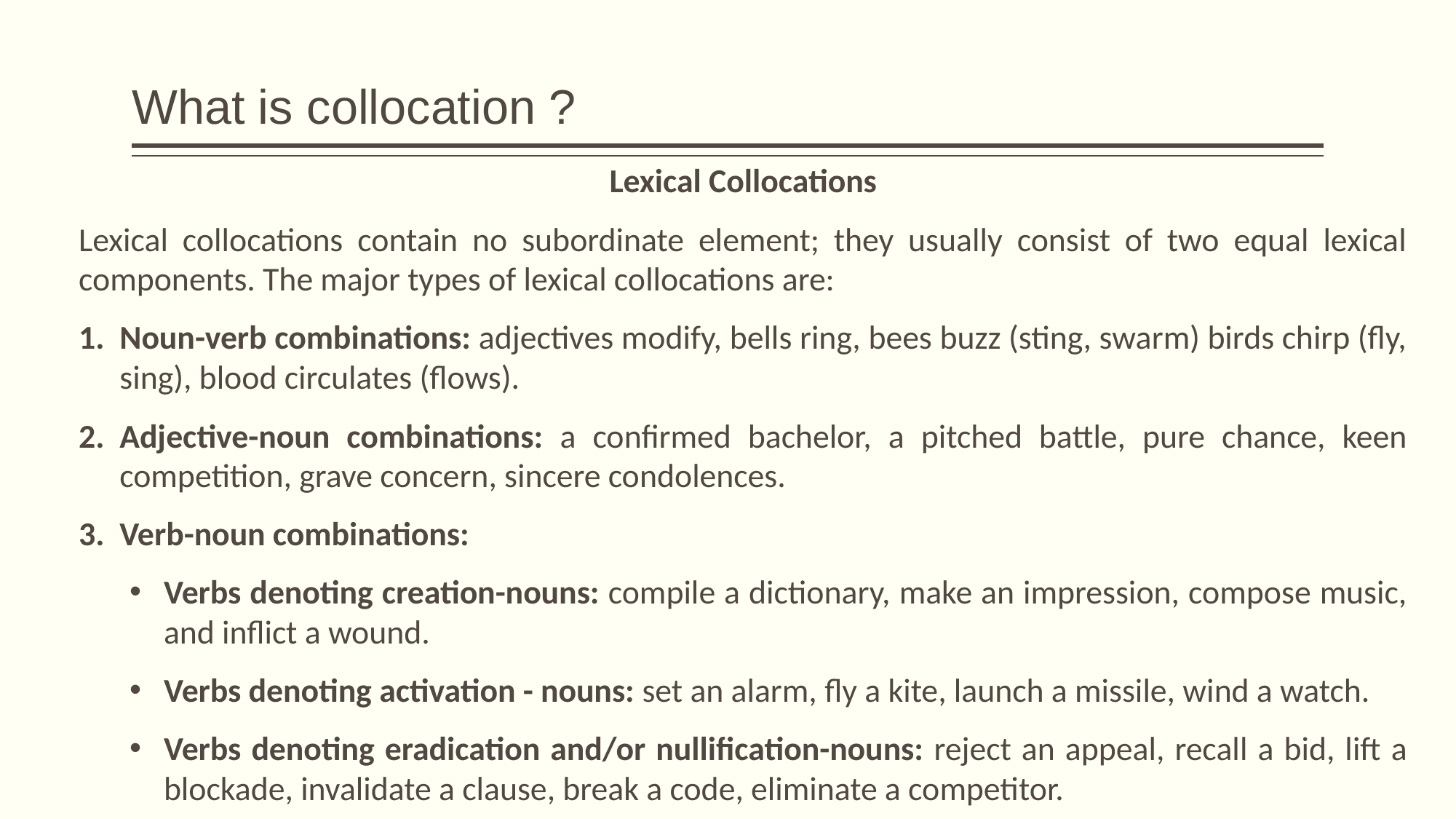

# What is collocation ?
Lexical Collocations
Lexical collocations contain no subordinate element; they usually consist of two equal lexical components. The major types of lexical collocations are:
Noun-verb combinations: adjectives modify, bells ring, bees buzz (sting, swarm) birds chirp (fly, sing), blood circulates (flows).
Adjective-noun combinations: a confirmed bachelor, a pitched battle, pure chance, keen competition, grave concern, sincere condolences.
Verb-noun combinations:
Verbs denoting creation-nouns: compile a dictionary, make an impression, compose music, and inflict a wound.
Verbs denoting activation - nouns: set an alarm, fly a kite, launch a missile, wind a watch.
Verbs denoting eradication and/or nullification-nouns: reject an appeal, recall a bid, lift a blockade, invalidate a clause, break a code, eliminate a competitor.